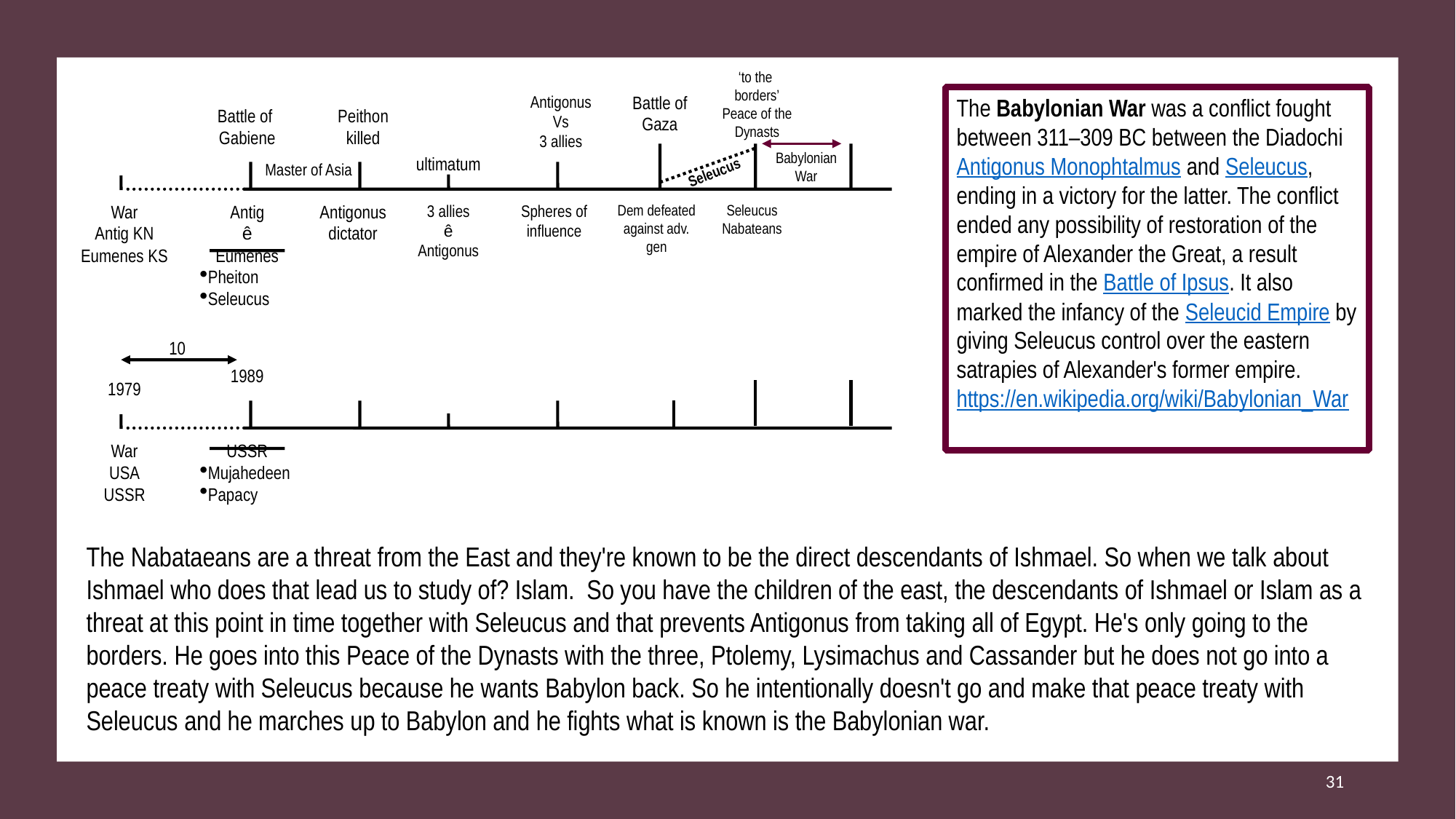

‘to the
borders’
Peace of the Dynasts
Antigonus
Vs
3 allies
Battle of Gaza
The Babylonian War was a conflict fought between 311–309 BC between the Diadochi Antigonus Monophtalmus and Seleucus, ending in a victory for the latter. The conflict ended any possibility of restoration of the empire of Alexander the Great, a result confirmed in the Battle of Ipsus. It also marked the infancy of the Seleucid Empire by giving Seleucus control over the eastern satrapies of Alexander's former empire.
https://en.wikipedia.org/wiki/Babylonian_War

Battle of
Gabiene
Peithon
killed

Babylonian War
ultimatum

Master of Asia
Seleucus

War
Antig KN
Eumenes KS
Antig
ê
Eumenes
Pheiton
Seleucus
Antigonus
dictator
3 allies
ê
Antigonus
Spheres of
influence
Dem defeated against adv. gen
Seleucus
Nabateans

10

1989

1979

War
USA
USSR
USSR
Mujahedeen
Papacy

The Nabataeans are a threat from the East and they're known to be the direct descendants of Ishmael. So when we talk about Ishmael who does that lead us to study of? Islam.  So you have the children of the east, the descendants of Ishmael or Islam as a threat at this point in time together with Seleucus and that prevents Antigonus from taking all of Egypt. He's only going to the borders. He goes into this Peace of the Dynasts with the three, Ptolemy, Lysimachus and Cassander but he does not go into a peace treaty with Seleucus because he wants Babylon back. So he intentionally doesn't go and make that peace treaty with Seleucus and he marches up to Babylon and he fights what is known is the Babylonian war.
31